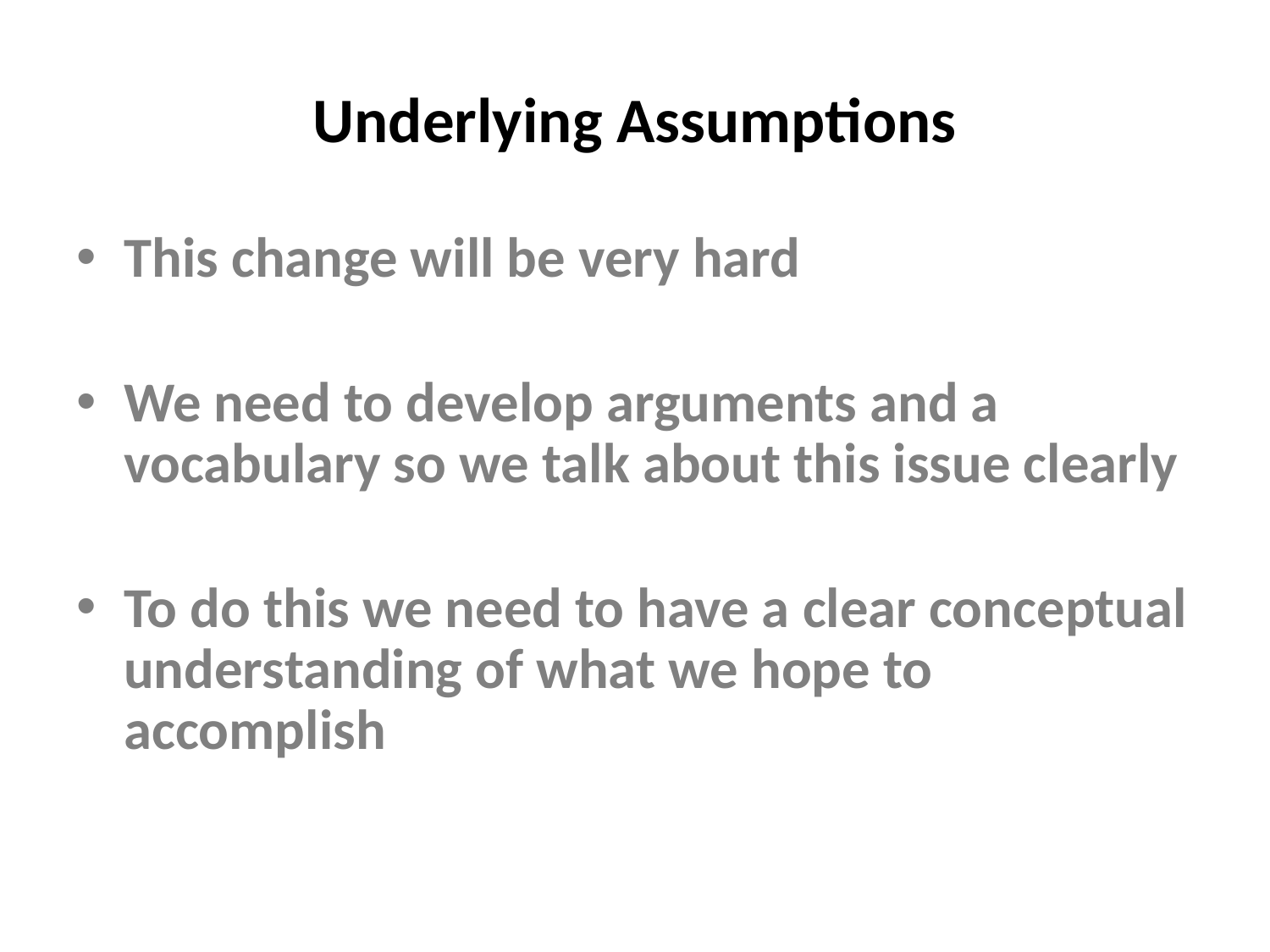

# Underlying Assumptions
This change will be very hard

We need to develop arguments and a vocabulary so we talk about this issue clearly

To do this we need to have a clear conceptual understanding of what we hope to accomplish